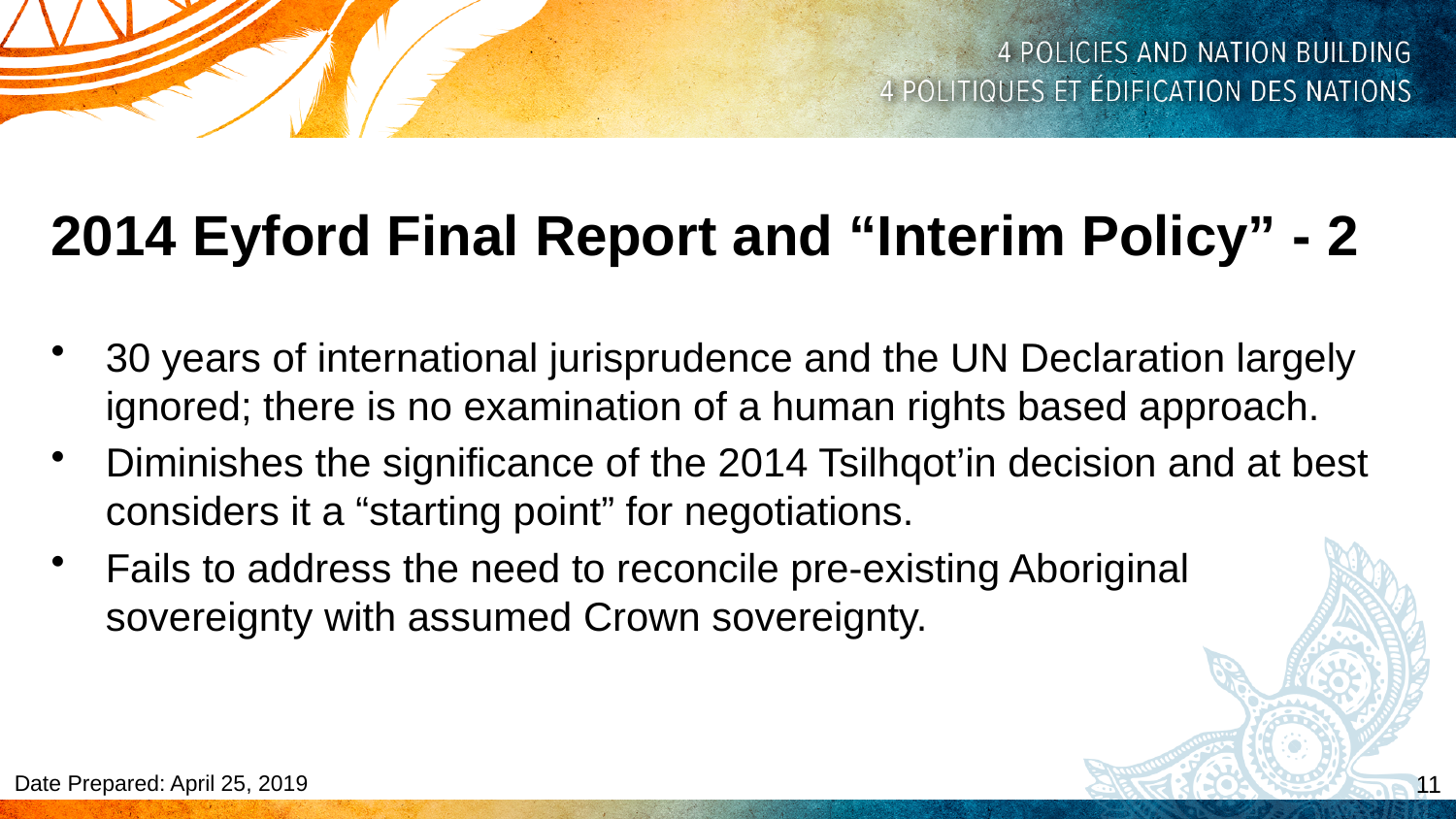

2014 Eyford Final Report and “Interim Policy” - 2

30 years of international jurisprudence and the UN Declaration largely ignored; there is no examination of a human rights based approach.
Diminishes the significance of the 2014 Tsilhqot’in decision and at best considers it a “starting point” for negotiations.
Fails to address the need to reconcile pre-existing Aboriginal sovereignty with assumed Crown sovereignty.

11
Date Prepared: April 25, 2019